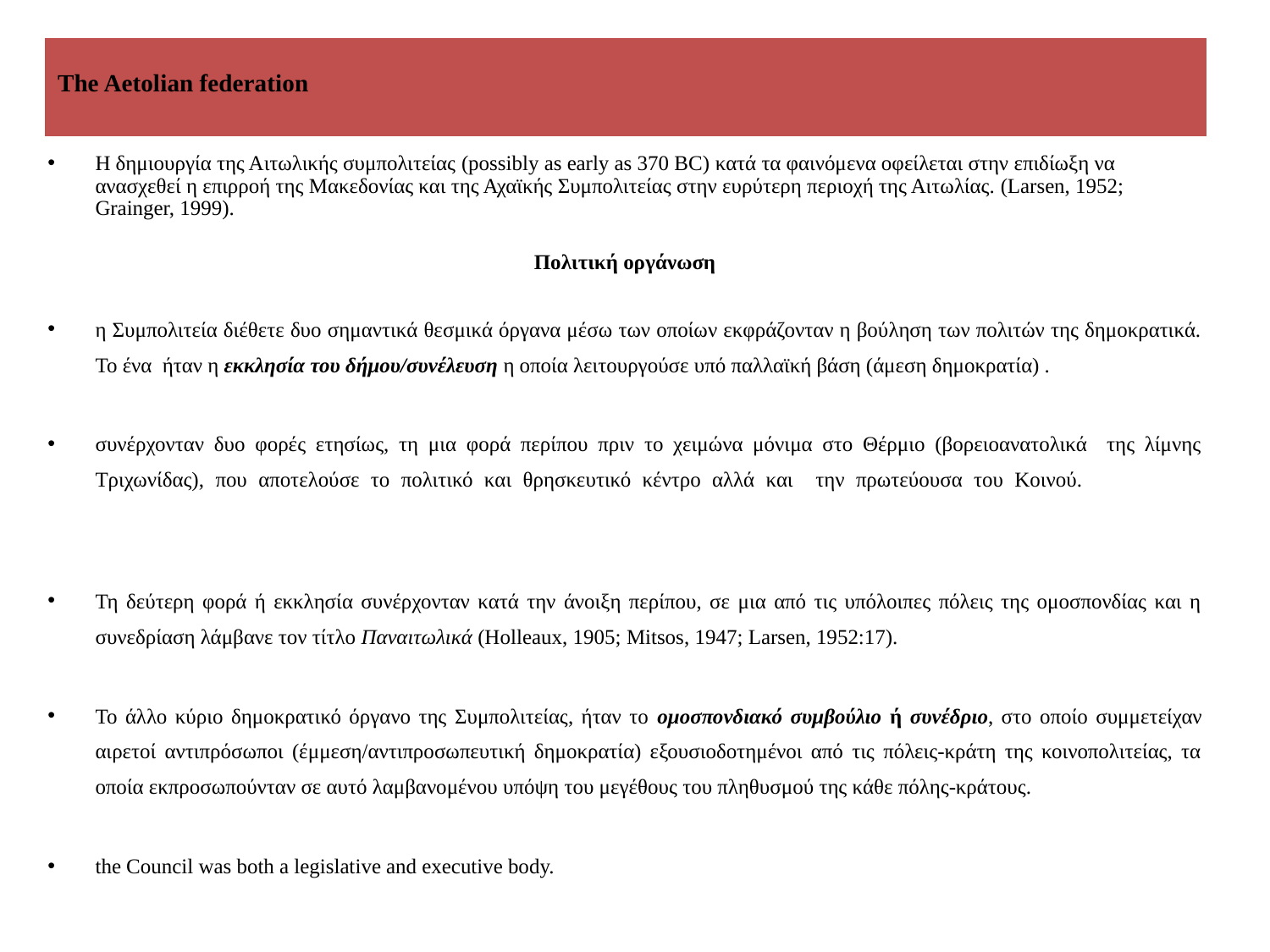

# The Aetolian federation

Η δημιουργία της Αιτωλικής συμπολιτείας (possibly as early as 370 BC) κατά τα φαινόμενα οφείλεται στην επιδίωξη να ανασχεθεί η επιρροή της Μακεδονίας και της Αχαϊκής Συμπολιτείας στην ευρύτερη περιοχή της Αιτωλίας. (Larsen, 1952; Grainger, 1999).

Πολιτική οργάνωση

η Συμπολιτεία διέθετε δυο σημαντικά θεσμικά όργανα μέσω των οποίων εκφράζονταν η βούληση των πολιτών της δημοκρατικά. Το ένα  ήταν η εκκλησία του δήμου/συνέλευση η οποία λειτουργούσε υπό παλλαϊκή βάση (άμεση δημοκρατία) .

συνέρχονταν δυο φορές ετησίως, τη μια φορά περίπου πριν το χειμώνα μόνιμα στο Θέρμιο (βορειοανατολικά  της λίμνης Τριχωνίδας), που αποτελούσε το πολιτικό και θρησκευτικό κέντρο αλλά και  την πρωτεύουσα του Κοινού.

Τη δεύτερη φορά ή εκκλησία συνέρχονταν κατά την άνοιξη περίπου, σε μια από τις υπόλοιπες πόλεις της ομοσπονδίας και η συνεδρίαση λάμβανε τον τίτλο Παναιτωλικά (Ηolleaux, 1905; Mitsos, 1947; Larsen, 1952:17).

Το άλλο κύριο δημοκρατικό όργανο της Συμπολιτείας, ήταν το ομοσπονδιακό συμβούλιο ή συνέδριο, στο οποίο συμμετείχαν αιρετοί αντιπρόσωποι (έμμεση/αντιπροσωπευτική δημοκρατία) εξουσιοδοτημένοι από τις πόλεις-κράτη της κοινοπολιτείας, τα οποία εκπροσωπούνταν σε αυτό λαμβανομένου υπόψη του μεγέθους του πληθυσμού της κάθε πόλης-κράτους.

the Council was both a legislative and executive body.